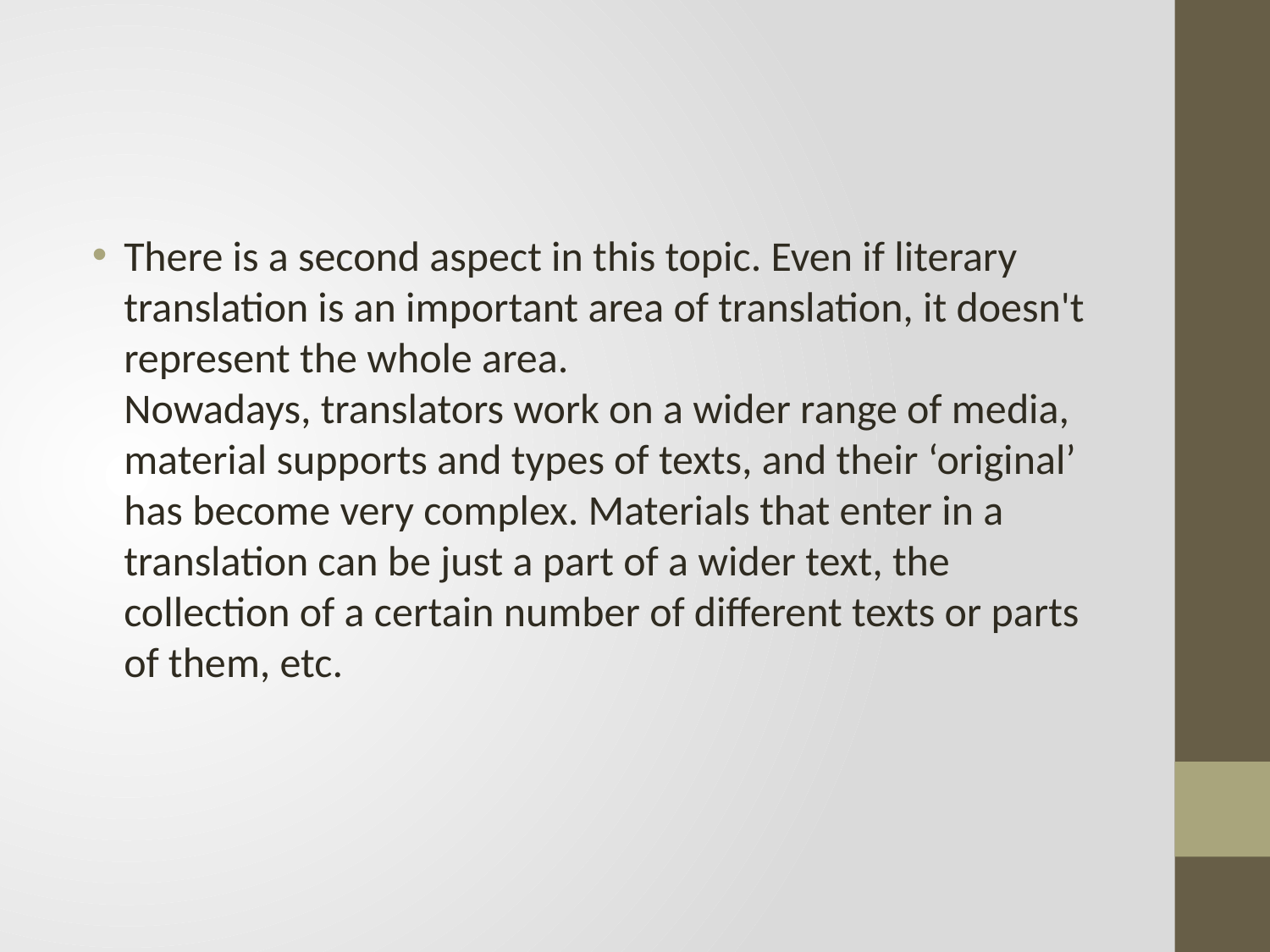

#
There is a second aspect in this topic. Even if literary translation is an important area of translation, it doesn't represent the whole area.
Nowadays, translators work on a wider range of media, material supports and types of texts, and their ‘original’ has become very complex. Materials that enter in a translation can be just a part of a wider text, the collection of a certain number of different texts or parts of them, etc.